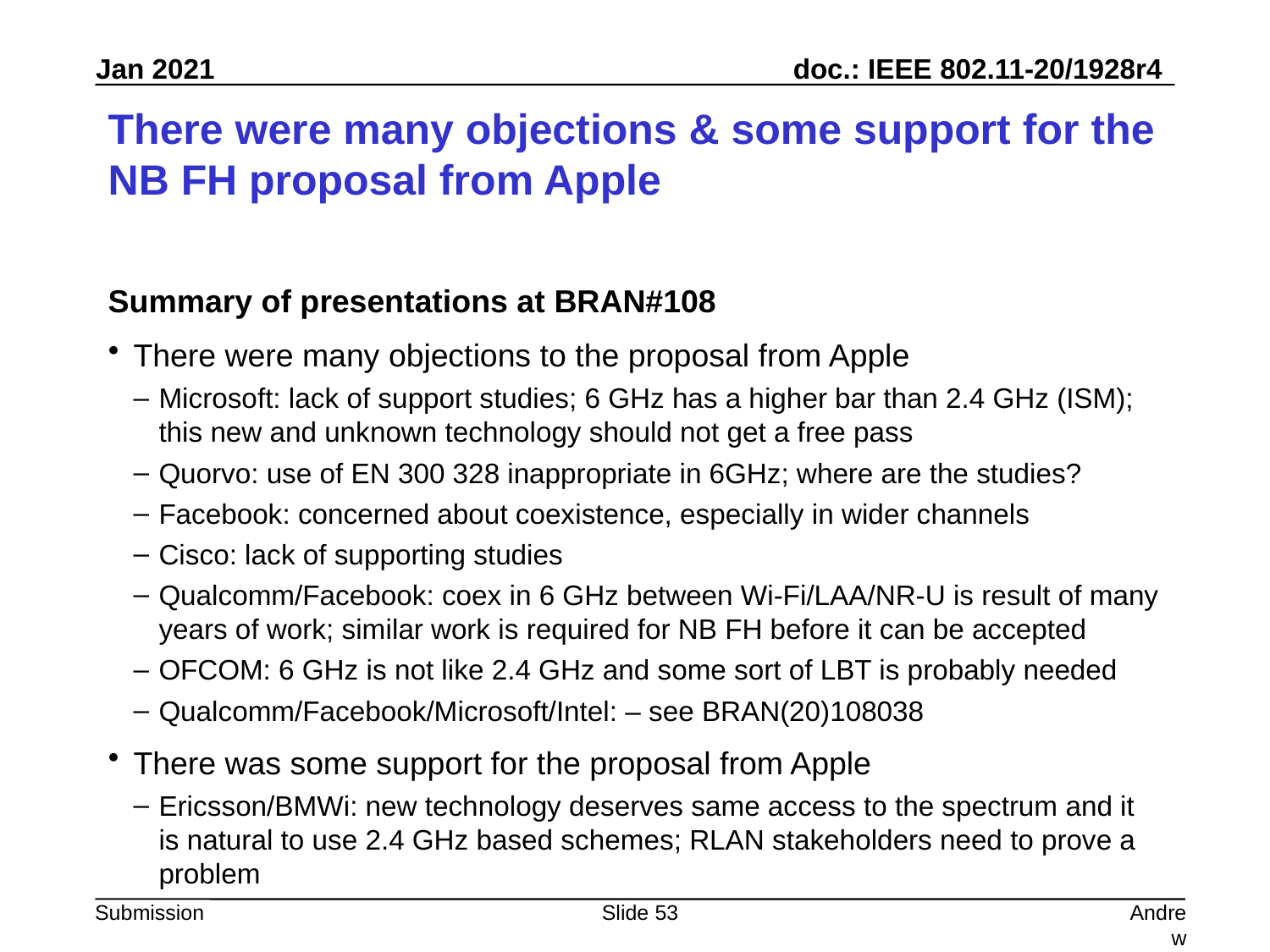

# There were many objections & some support for the NB FH proposal from Apple
Summary of presentations at BRAN#108
There were many objections to the proposal from Apple
Microsoft: lack of support studies; 6 GHz has a higher bar than 2.4 GHz (ISM); this new and unknown technology should not get a free pass
Quorvo: use of EN 300 328 inappropriate in 6GHz; where are the studies?
Facebook: concerned about coexistence, especially in wider channels
Cisco: lack of supporting studies
Qualcomm/Facebook: coex in 6 GHz between Wi-Fi/LAA/NR-U is result of many years of work; similar work is required for NB FH before it can be accepted
OFCOM: 6 GHz is not like 2.4 GHz and some sort of LBT is probably needed
Qualcomm/Facebook/Microsoft/Intel: – see BRAN(20)108038
There was some support for the proposal from Apple
Ericsson/BMWi: new technology deserves same access to the spectrum and it is natural to use 2.4 GHz based schemes; RLAN stakeholders need to prove a problem

Slide 53
Andrew Myles, Cisco